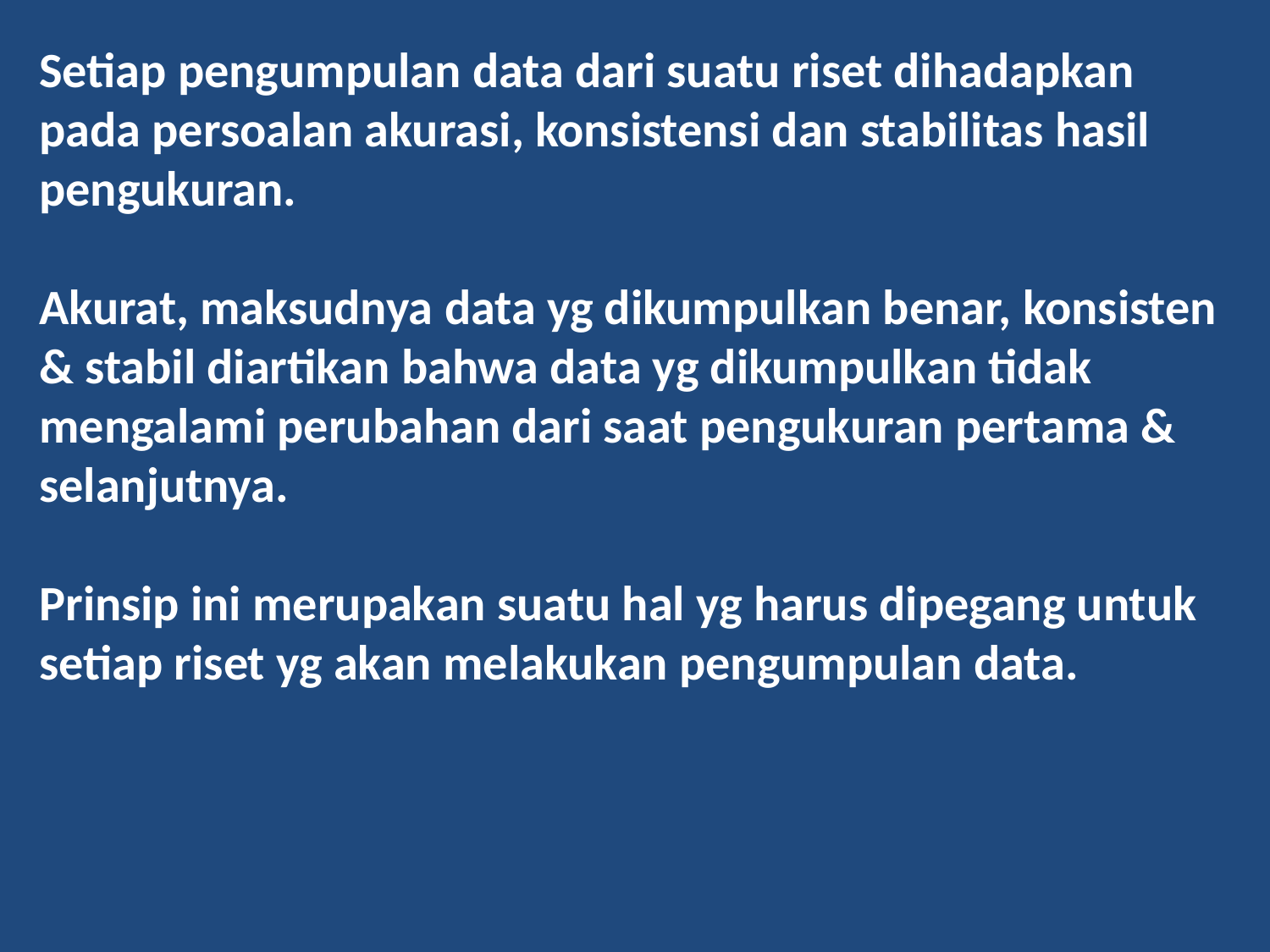

Setiap pengumpulan data dari suatu riset dihadapkan pada persoalan akurasi, konsistensi dan stabilitas hasil pengukuran.

Akurat, maksudnya data yg dikumpulkan benar, konsisten & stabil diartikan bahwa data yg dikumpulkan tidak mengalami perubahan dari saat pengukuran pertama & selanjutnya.

Prinsip ini merupakan suatu hal yg harus dipegang untuk setiap riset yg akan melakukan pengumpulan data.